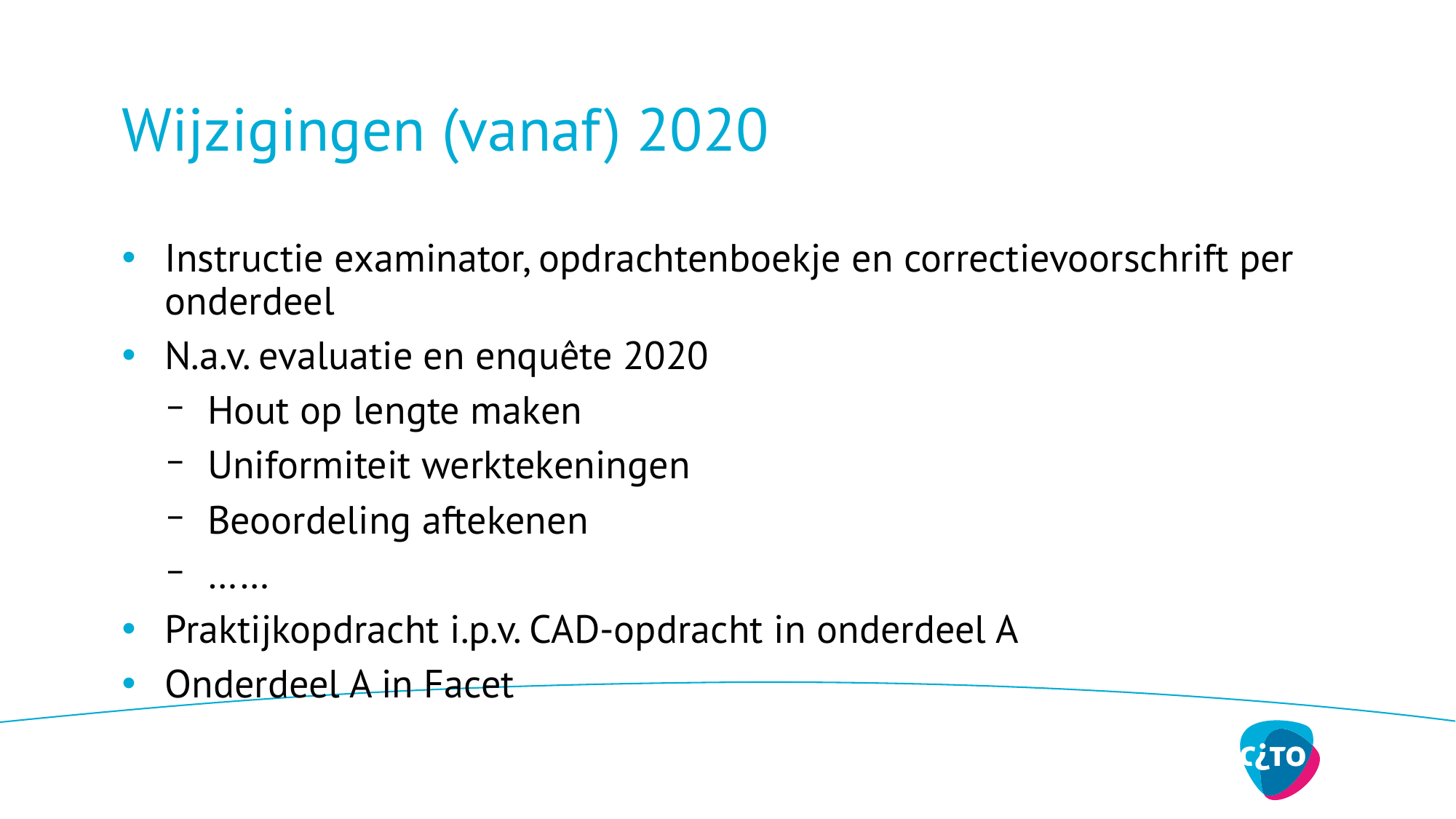

# Wijzigingen (vanaf) 2020
Instructie examinator, opdrachtenboekje en correctievoorschrift per onderdeel
N.a.v. evaluatie en enquête 2020
Hout op lengte maken
Uniformiteit werktekeningen
Beoordeling aftekenen
……
Praktijkopdracht i.p.v. CAD-opdracht in onderdeel A
Onderdeel A in Facet